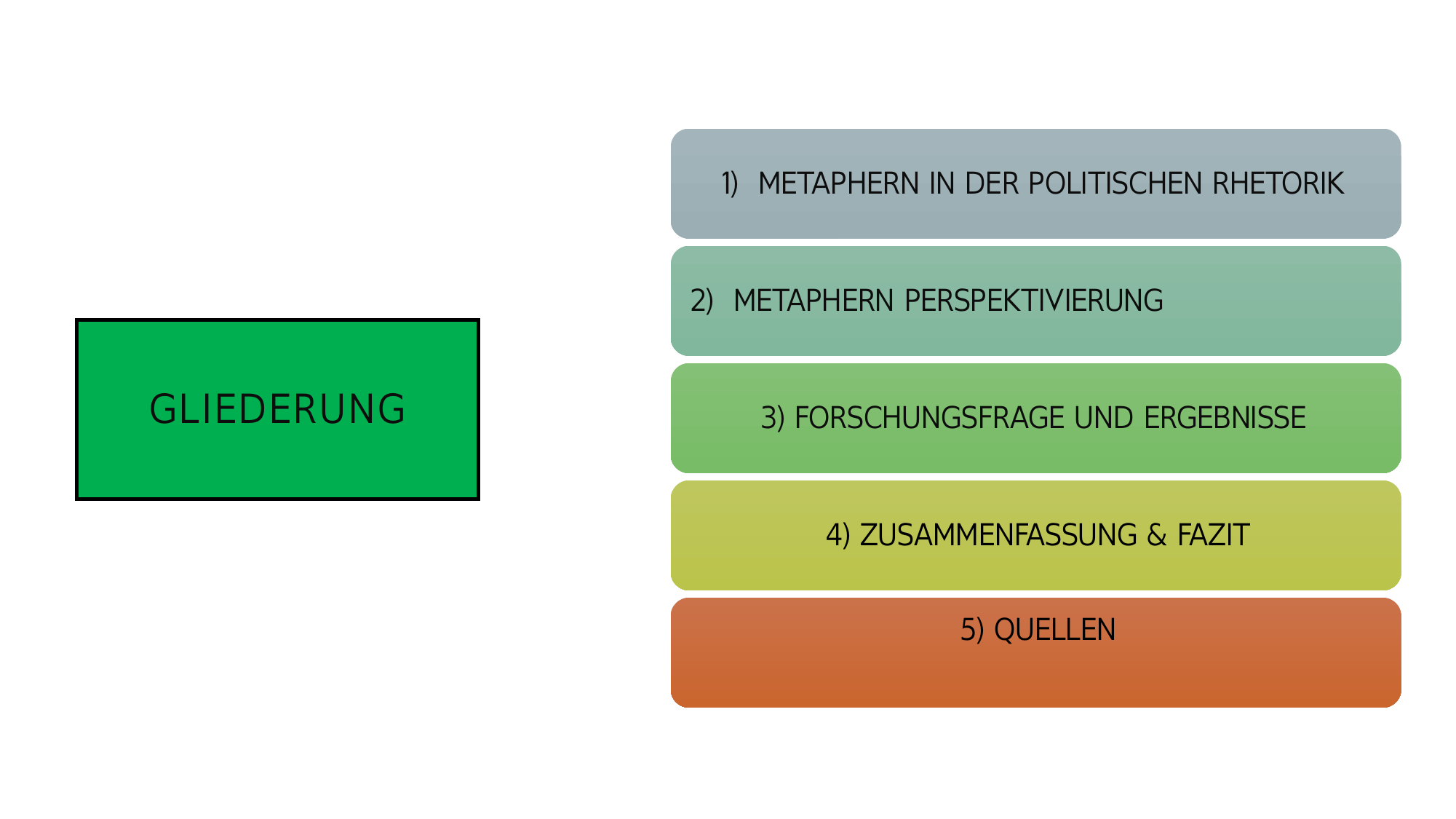

1)  METAPHERN IN DER POLITISCHEN RHETORIK
2)  METAPHERN PERSPEKTIVIERUNG
3) FORSCHUNGSFRAGE UND ERGEBNISSE
4) ZUSAMMENFASSUNG & FAZIT
5) QUELLEN

# Gliederung